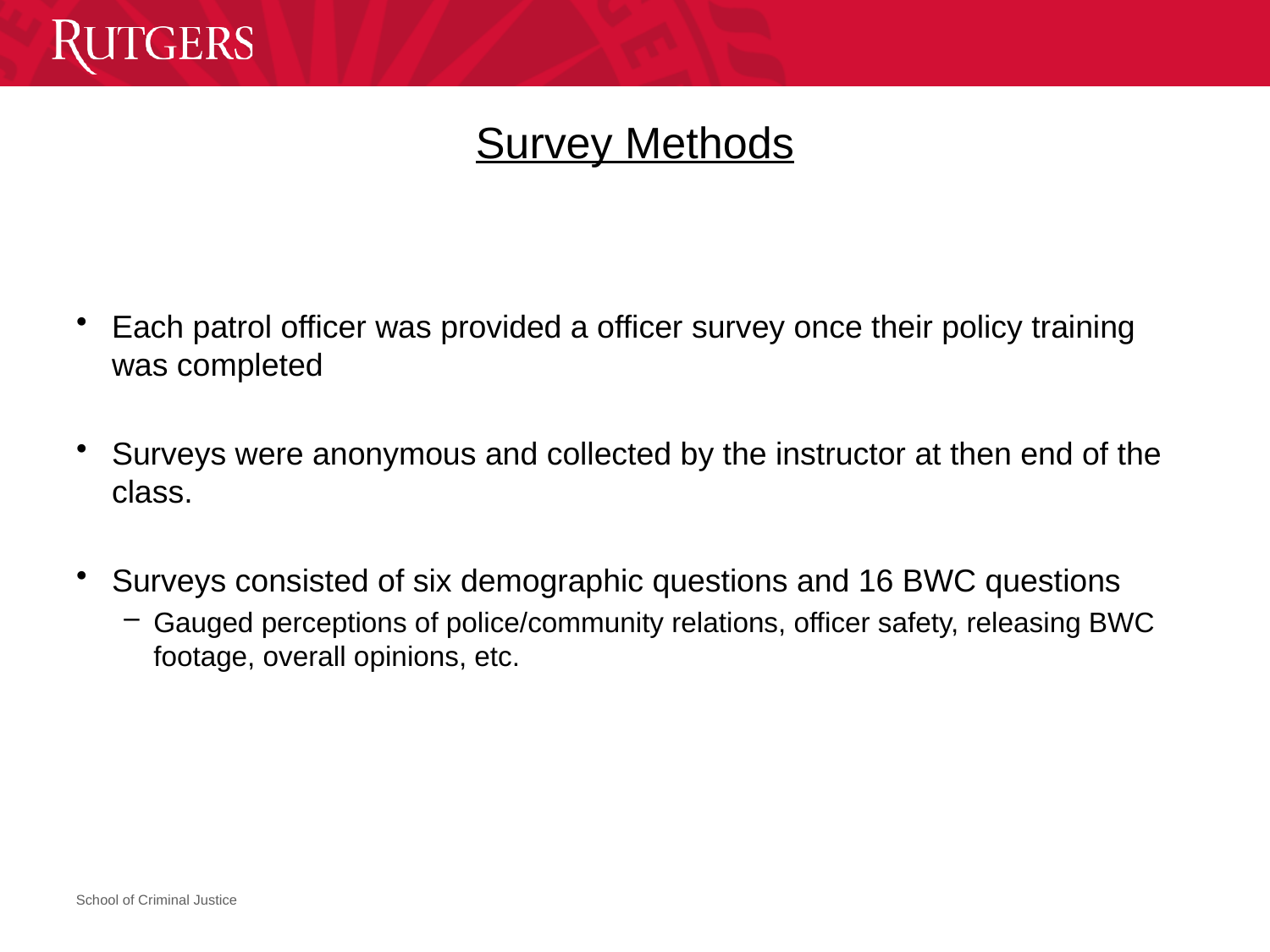

# Survey Methods

Each patrol officer was provided a officer survey once their policy training was completed

Surveys were anonymous and collected by the instructor at then end of the class.

Surveys consisted of six demographic questions and 16 BWC questions
Gauged perceptions of police/community relations, officer safety, releasing BWC footage, overall opinions, etc.